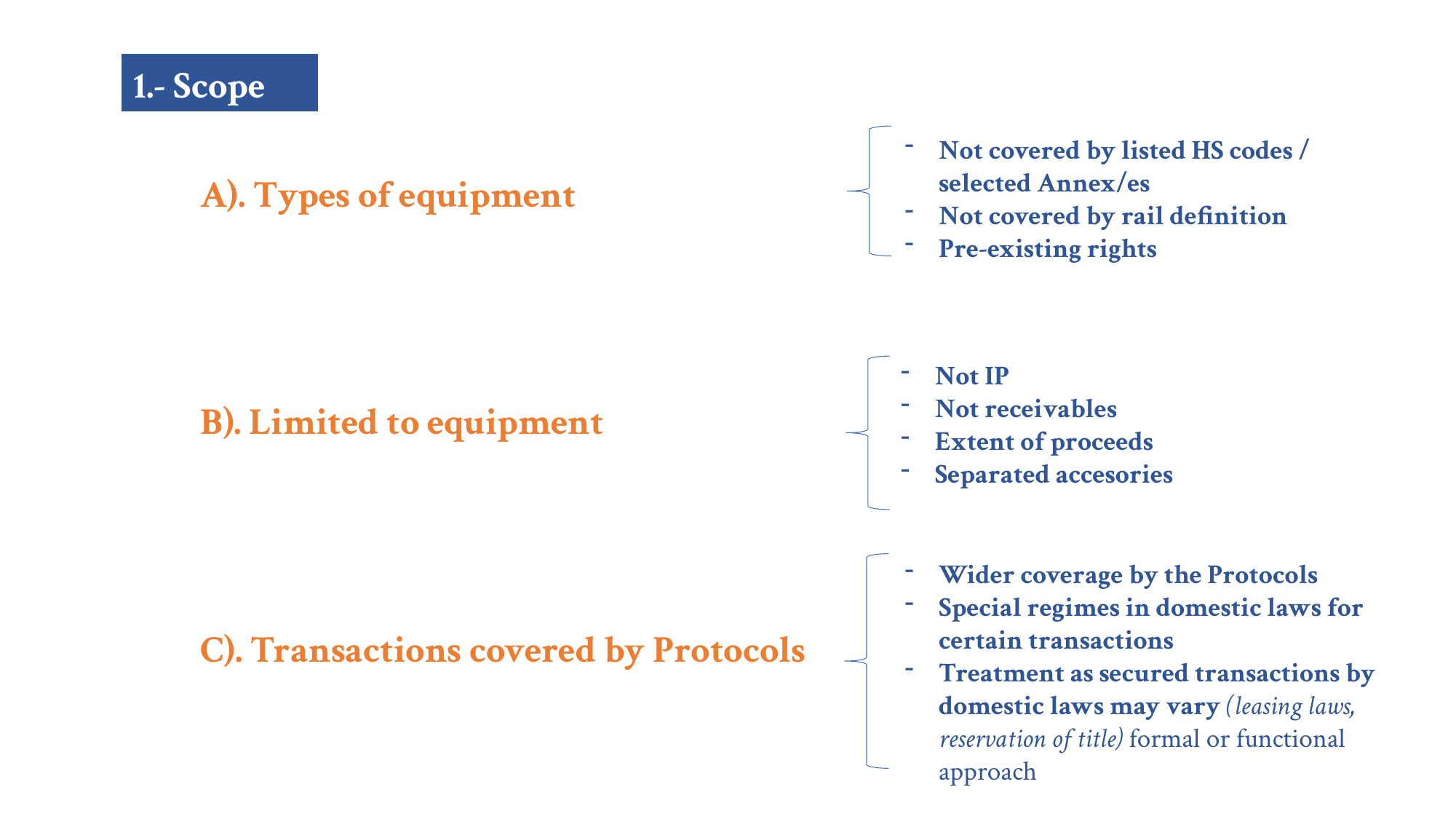

1.- Scope

Not covered by listed HS codes / selected Annex/es
Not covered by rail definition
Pre-existing rights
A). Types of equipment

B). Limited to equipment

C). Transactions covered by Protocols
Not IP
Not receivables
Extent of proceeds
Separated accesories

Wider coverage by the Protocols
Special regimes in domestic laws for certain transactions
Treatment as secured transactions by domestic laws may vary (leasing laws, reservation of title) formal or functional approach